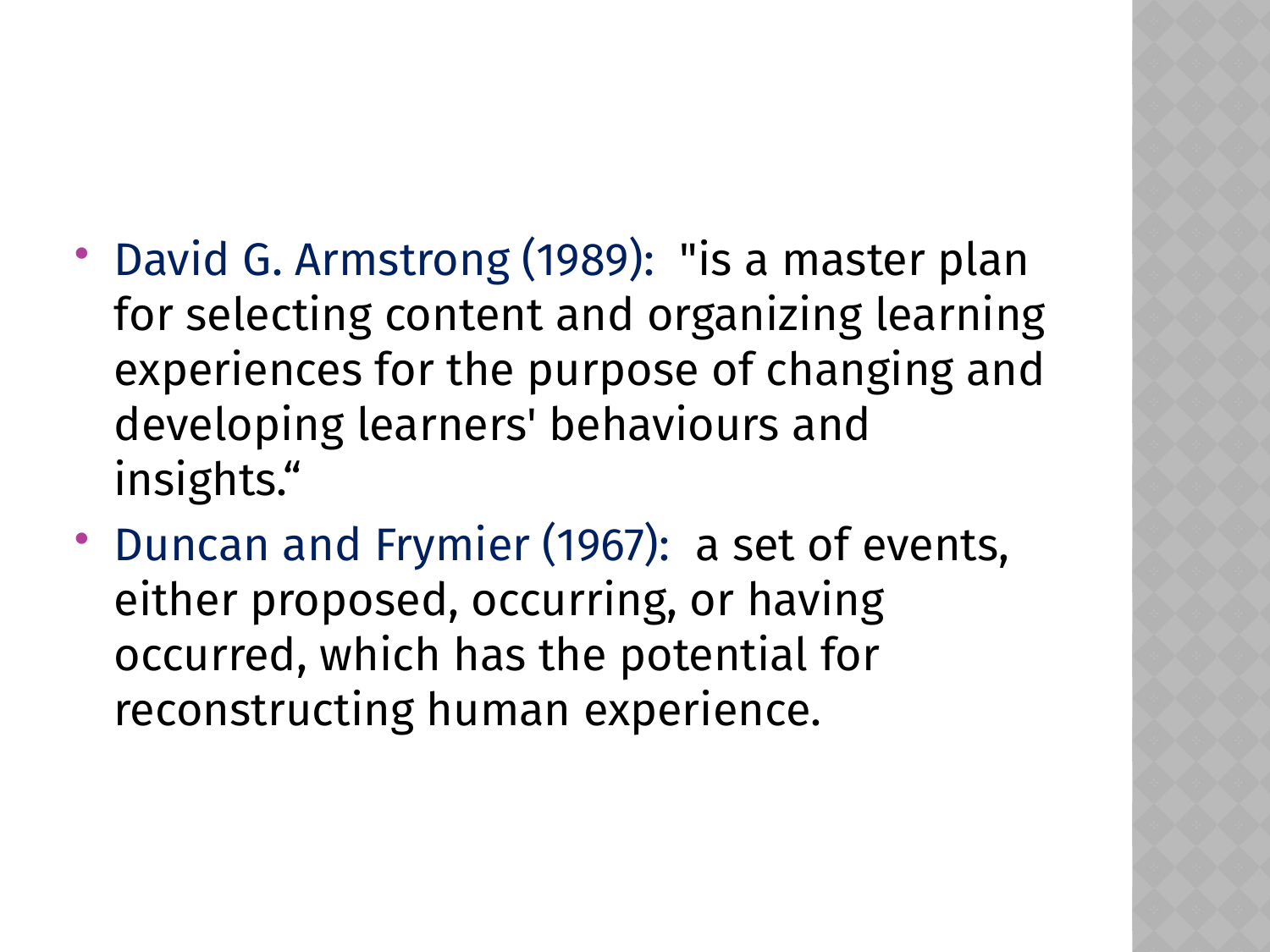

#
David G. Armstrong (1989):  "is a master plan for selecting content and organizing learning experiences for the purpose of changing and developing learners' behaviours and insights.“
Duncan and Frymier (1967):  a set of events, either proposed, occurring, or having occurred, which has the potential for reconstructing human experience.